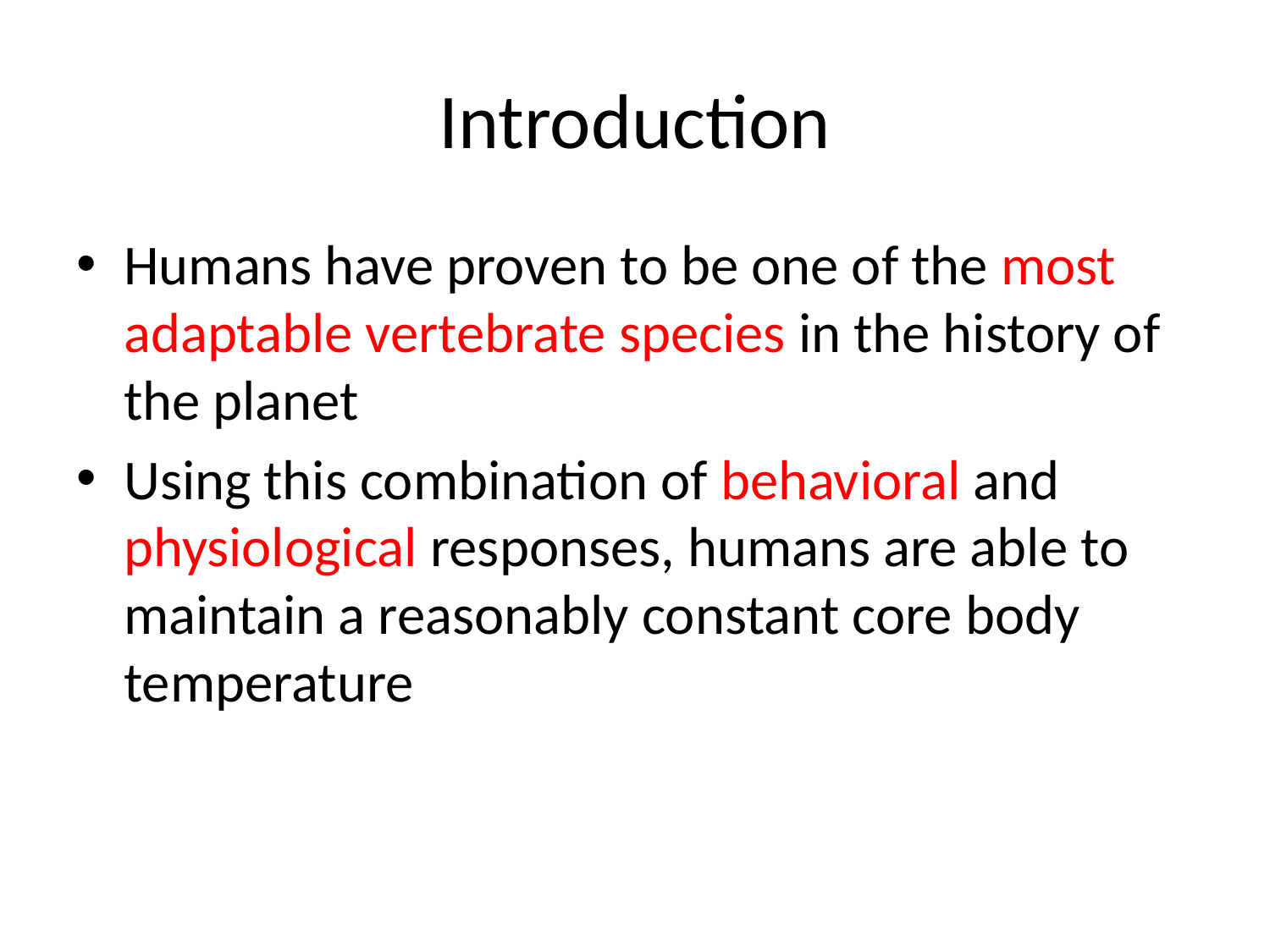

# Introduction
Humans have proven to be one of the most adaptable vertebrate species in the history of the planet
Using this combination of behavioral and physiological responses, humans are able to maintain a reasonably constant core body temperature